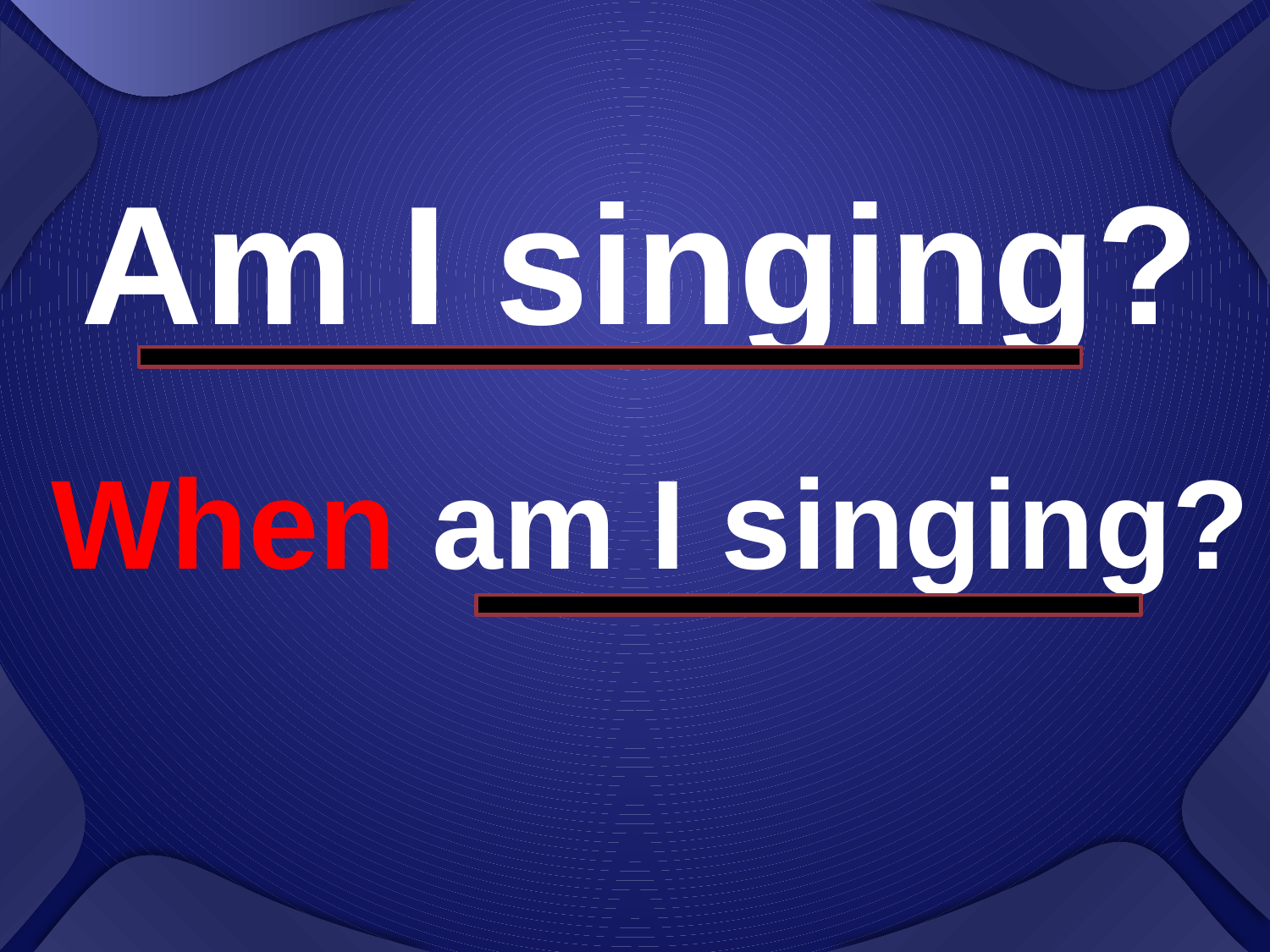

Am I singing?

When am I singing?